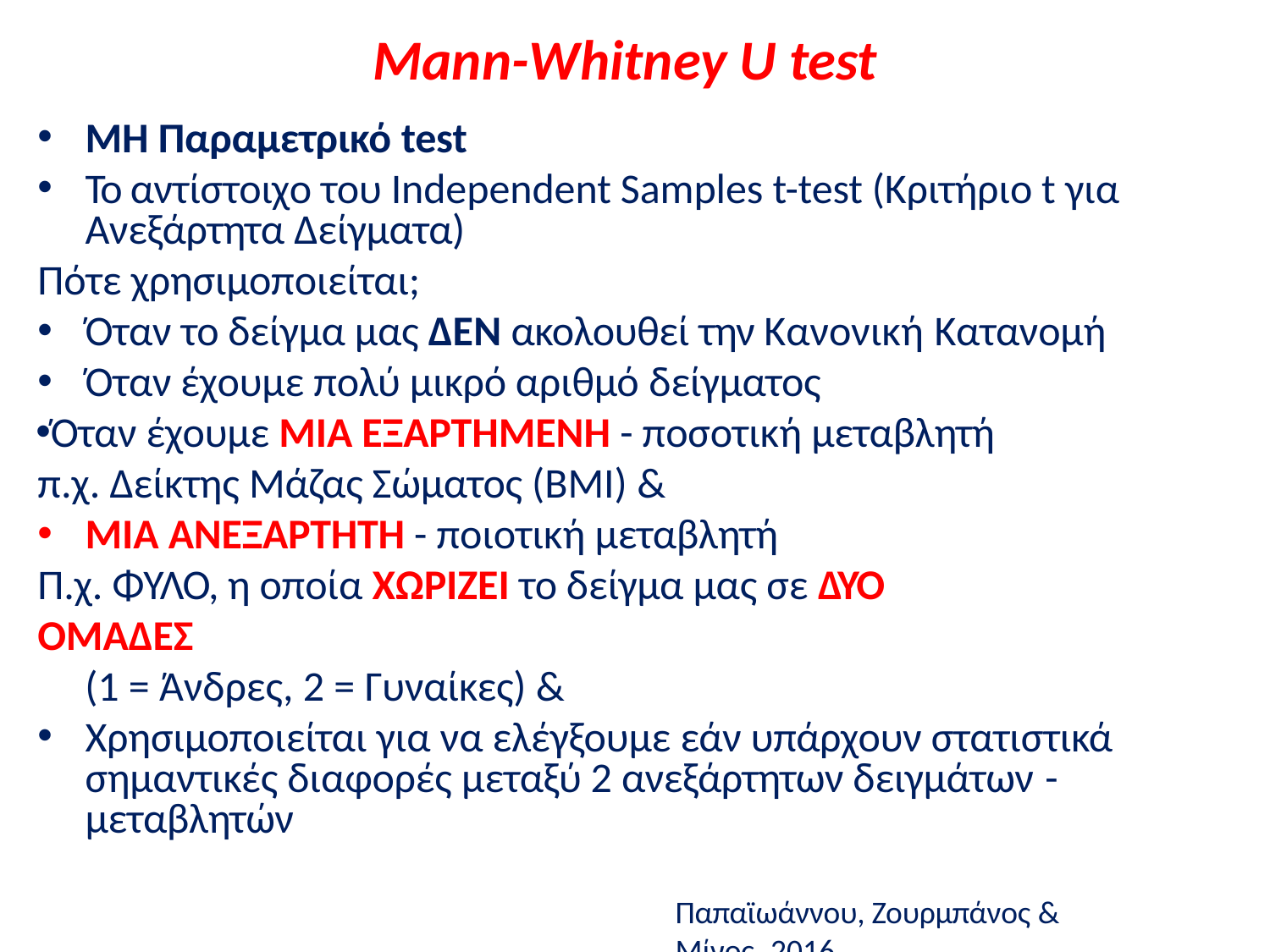

# Mann-Whitney U test
MH Παραμετρικό test
Το αντίστοιχο του Independent Samples t-test (Κριτήριο t για  Ανεξάρτητα Δείγματα)
Πότε χρησιμοποιείται;
Όταν το δείγμα μας ΔΕΝ ακολουθεί την Κανονική Κατανομή
Όταν έχουμε πολύ μικρό αριθμό δείγματος
Όταν έχουμε ΜΙΑ ΕΞΑΡΤΗΜΕΝΗ - ποσοτική μεταβλητή  π.χ. Δείκτης Μάζας Σώματος (BMI) &
ΜΙΑ ΑΝΕΞΑΡΤΗΤΗ - ποιοτική μεταβλητή
Π.χ. ΦΥΛΟ, η οποία ΧΩΡΙΖΕΙ το δείγμα μας σε ΔΥΟ ΟΜΑΔΕΣ
(1 = Άνδρες, 2 = Γυναίκες) &
Χρησιμοποιείται για να ελέγξουμε εάν υπάρχουν στατιστικά  σημαντικές διαφορές μεταξύ 2 ανεξάρτητων δειγμάτων -
μεταβλητών

Παπαϊωάννου, Ζουρμπάνος & Μίνος, 2016